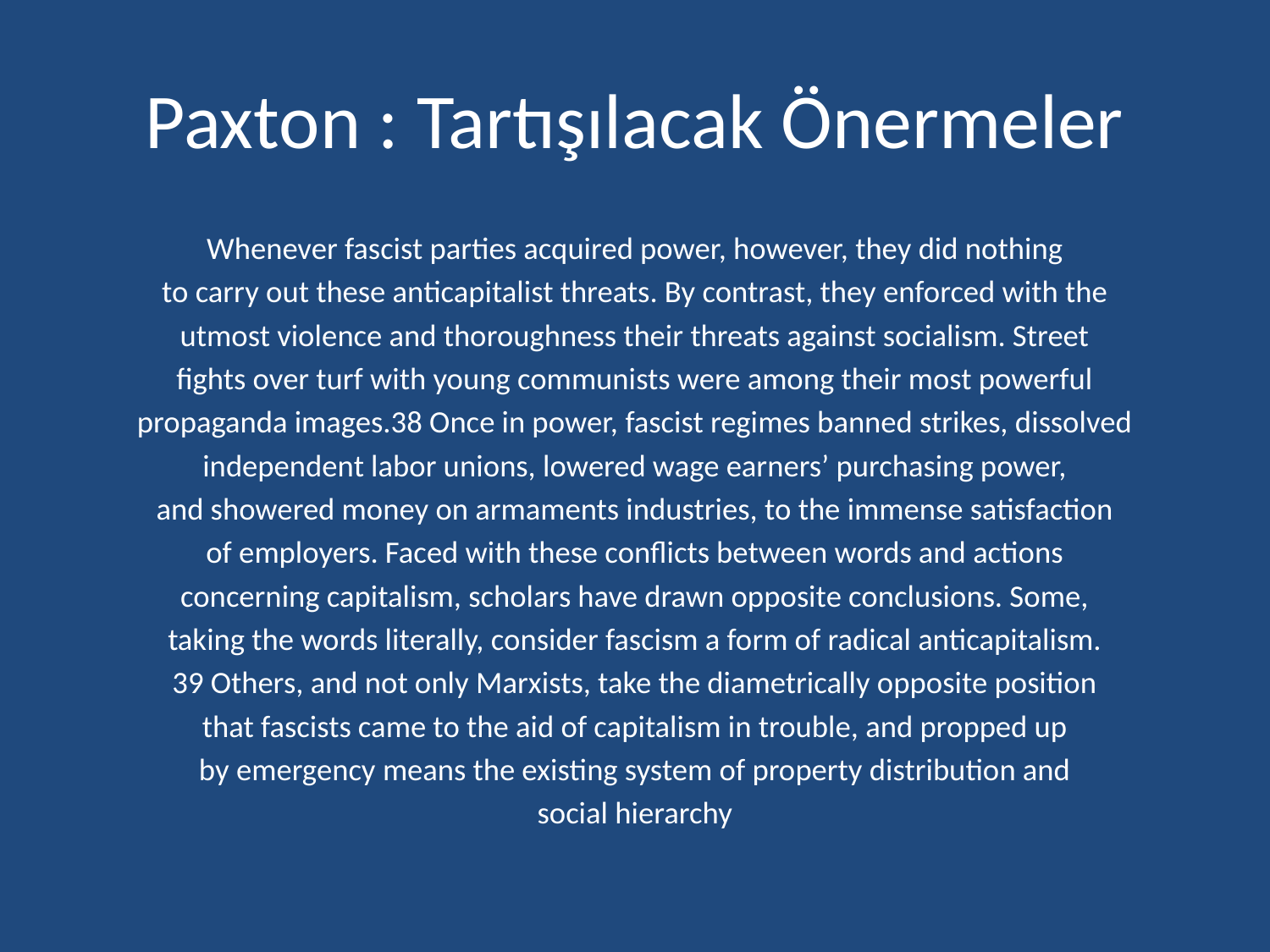

# Paxton : Tartışılacak Önermeler
Whenever fascist parties acquired power, however, they did nothing
to carry out these anticapitalist threats. By contrast, they enforced with the
utmost violence and thoroughness their threats against socialism. Street
fights over turf with young communists were among their most powerful
propaganda images.38 Once in power, fascist regimes banned strikes, dissolved
independent labor unions, lowered wage earners’ purchasing power,
and showered money on armaments industries, to the immense satisfaction
of employers. Faced with these conflicts between words and actions
concerning capitalism, scholars have drawn opposite conclusions. Some,
taking the words literally, consider fascism a form of radical anticapitalism.
39 Others, and not only Marxists, take the diametrically opposite position
that fascists came to the aid of capitalism in trouble, and propped up
by emergency means the existing system of property distribution and
social hierarchy